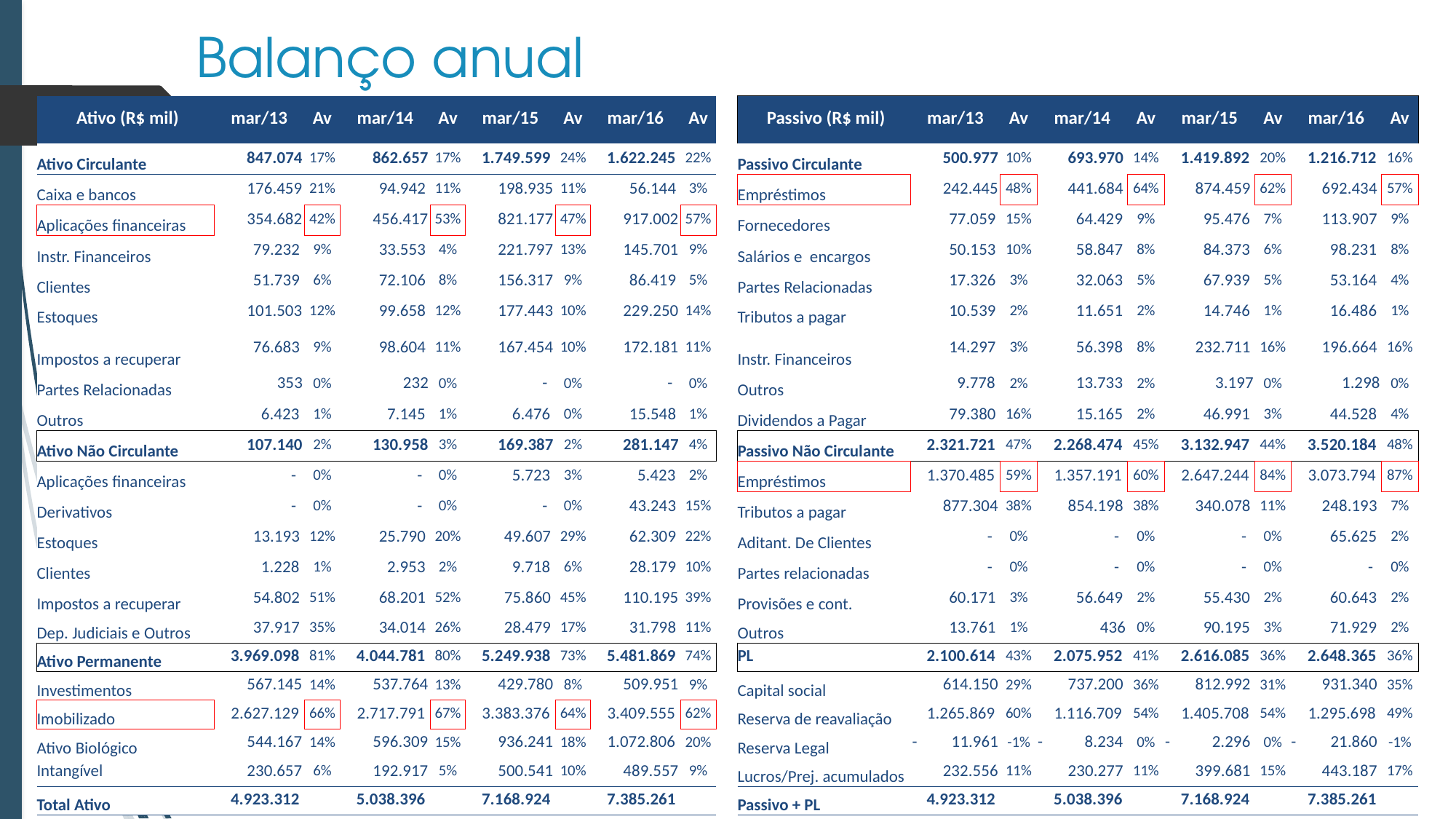

# Balanço anual
| Ativo (R$ mil) | mar/13 | Av | mar/14 | Av | mar/15 | Av | mar/16 | Av |  |  | Passivo (R$ mil) | mar/13 | Av | mar/14 | Av | mar/15 | Av | mar/16 | Av |
| --- | --- | --- | --- | --- | --- | --- | --- | --- | --- | --- | --- | --- | --- | --- | --- | --- | --- | --- | --- |
| Ativo Circulante | 847.074 | 17% | 862.657 | 17% | 1.749.599 | 24% | 1.622.245 | 22% |  |  | Passivo Circulante | 500.977 | 10% | 693.970 | 14% | 1.419.892 | 20% | 1.216.712 | 16% |
| Caixa e bancos | 176.459 | 21% | 94.942 | 11% | 198.935 | 11% | 56.144 | 3% |  |  | Empréstimos | 242.445 | 48% | 441.684 | 64% | 874.459 | 62% | 692.434 | 57% |
| Aplicações financeiras | 354.682 | 42% | 456.417 | 53% | 821.177 | 47% | 917.002 | 57% |  |  | Fornecedores | 77.059 | 15% | 64.429 | 9% | 95.476 | 7% | 113.907 | 9% |
| Instr. Financeiros | 79.232 | 9% | 33.553 | 4% | 221.797 | 13% | 145.701 | 9% |  |  | Salários e encargos | 50.153 | 10% | 58.847 | 8% | 84.373 | 6% | 98.231 | 8% |
| Clientes | 51.739 | 6% | 72.106 | 8% | 156.317 | 9% | 86.419 | 5% |  |  | Partes Relacionadas | 17.326 | 3% | 32.063 | 5% | 67.939 | 5% | 53.164 | 4% |
| Estoques | 101.503 | 12% | 99.658 | 12% | 177.443 | 10% | 229.250 | 14% |  |  | Tributos a pagar | 10.539 | 2% | 11.651 | 2% | 14.746 | 1% | 16.486 | 1% |
| Impostos a recuperar | 76.683 | 9% | 98.604 | 11% | 167.454 | 10% | 172.181 | 11% |  |  | Instr. Financeiros | 14.297 | 3% | 56.398 | 8% | 232.711 | 16% | 196.664 | 16% |
| Partes Relacionadas | 353 | 0% | 232 | 0% | - | 0% | - | 0% |  |  | Outros | 9.778 | 2% | 13.733 | 2% | 3.197 | 0% | 1.298 | 0% |
| Outros | 6.423 | 1% | 7.145 | 1% | 6.476 | 0% | 15.548 | 1% |  |  | Dividendos a Pagar | 79.380 | 16% | 15.165 | 2% | 46.991 | 3% | 44.528 | 4% |
| Ativo Não Circulante | 107.140 | 2% | 130.958 | 3% | 169.387 | 2% | 281.147 | 4% |  |  | Passivo Não Circulante | 2.321.721 | 47% | 2.268.474 | 45% | 3.132.947 | 44% | 3.520.184 | 48% |
| Aplicações financeiras | - | 0% | - | 0% | 5.723 | 3% | 5.423 | 2% |  |  | Empréstimos | 1.370.485 | 59% | 1.357.191 | 60% | 2.647.244 | 84% | 3.073.794 | 87% |
| Derivativos | - | 0% | - | 0% | - | 0% | 43.243 | 15% |  |  | Tributos a pagar | 877.304 | 38% | 854.198 | 38% | 340.078 | 11% | 248.193 | 7% |
| Estoques | 13.193 | 12% | 25.790 | 20% | 49.607 | 29% | 62.309 | 22% |  |  | Aditant. De Clientes | - | 0% | - | 0% | - | 0% | 65.625 | 2% |
| Clientes | 1.228 | 1% | 2.953 | 2% | 9.718 | 6% | 28.179 | 10% |  |  | Partes relacionadas | - | 0% | - | 0% | - | 0% | - | 0% |
| Impostos a recuperar | 54.802 | 51% | 68.201 | 52% | 75.860 | 45% | 110.195 | 39% |  |  | Provisões e cont. | 60.171 | 3% | 56.649 | 2% | 55.430 | 2% | 60.643 | 2% |
| Dep. Judiciais e Outros | 37.917 | 35% | 34.014 | 26% | 28.479 | 17% | 31.798 | 11% |  |  | Outros | 13.761 | 1% | 436 | 0% | 90.195 | 3% | 71.929 | 2% |
| Ativo Permanente | 3.969.098 | 81% | 4.044.781 | 80% | 5.249.938 | 73% | 5.481.869 | 74% |  |  | PL | 2.100.614 | 43% | 2.075.952 | 41% | 2.616.085 | 36% | 2.648.365 | 36% |
| Investimentos | 567.145 | 14% | 537.764 | 13% | 429.780 | 8% | 509.951 | 9% |  |  | Capital social | 614.150 | 29% | 737.200 | 36% | 812.992 | 31% | 931.340 | 35% |
| Imobilizado | 2.627.129 | 66% | 2.717.791 | 67% | 3.383.376 | 64% | 3.409.555 | 62% |  |  | Reserva de reavaliação | 1.265.869 | 60% | 1.116.709 | 54% | 1.405.708 | 54% | 1.295.698 | 49% |
| Ativo Biológico | 544.167 | 14% | 596.309 | 15% | 936.241 | 18% | 1.072.806 | 20% |  |  | Reserva Legal | - 11.961 | -1% | - 8.234 | 0% | - 2.296 | 0% | - 21.860 | -1% |
| Intangível | 230.657 | 6% | 192.917 | 5% | 500.541 | 10% | 489.557 | 9% |  |  | Lucros/Prej. acumulados | 232.556 | 11% | 230.277 | 11% | 399.681 | 15% | 443.187 | 17% |
| Total Ativo | 4.923.312 |  | 5.038.396 |  | 7.168.924 |  | 7.385.261 |  |  |  | Passivo + PL | 4.923.312 |  | 5.038.396 |  | 7.168.924 |  | 7.385.261 |  |